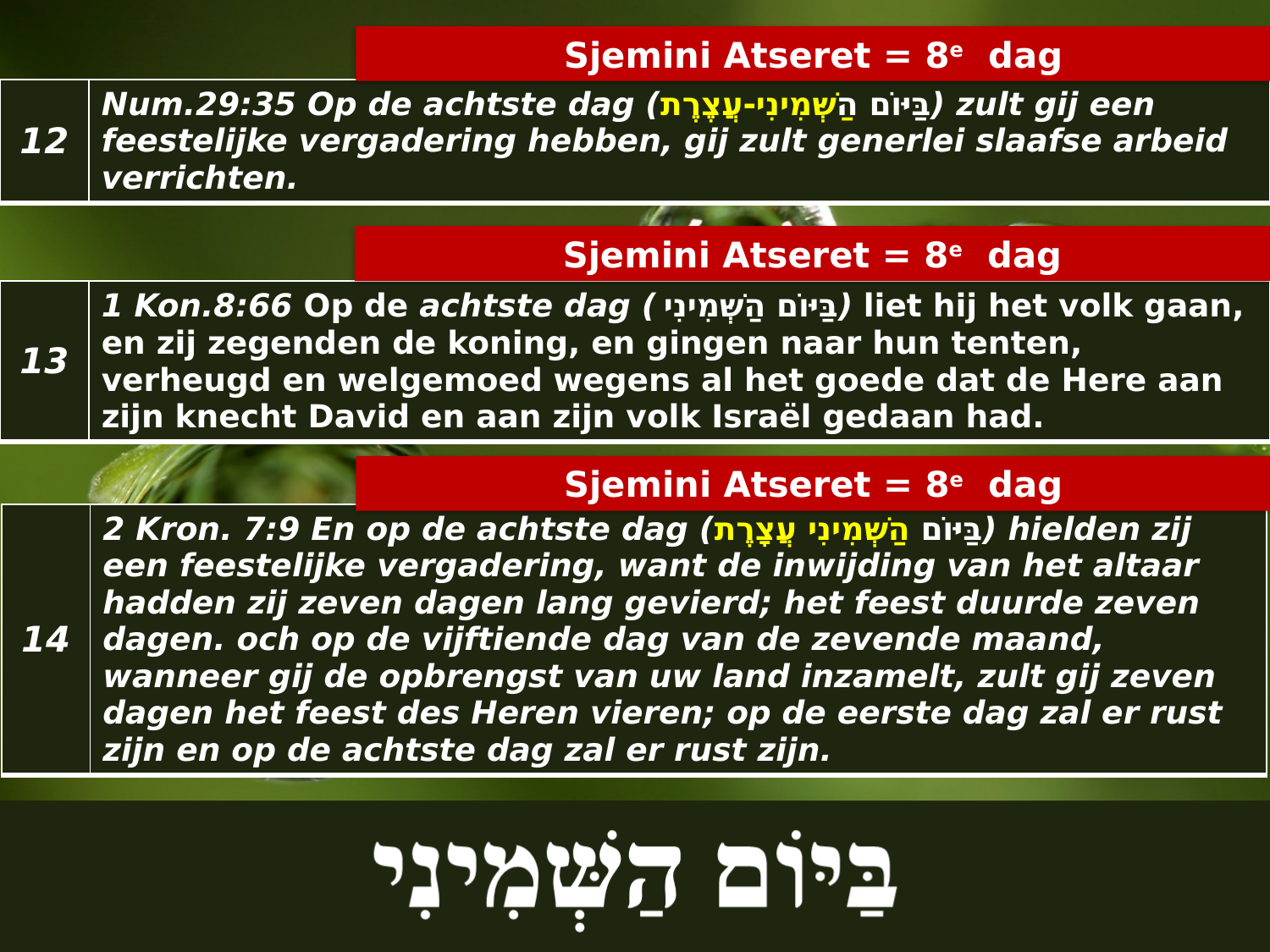

Sjemini Atseret = 8e  dag
| 12 | Num.29:35 Op de achtste dag (בַּיּוֹם הַשְּׁמִינִי-עֲצֶרֶת) zult gij een feestelijke vergadering hebben, gij zult generlei slaafse arbeid verrichten. |
| --- | --- |
Sjemini Atseret = 8e  dag
| 13 | 1 Kon.8:66 Op de achtste dag ( בַּיּוֹם הַשְּׁמִינִי) liet hij het volk gaan, en zij zegenden de koning, en gingen naar hun tenten, verheugd en welgemoed wegens al het goede dat de Here aan zijn knecht David en aan zijn volk Israël gedaan had. |
| --- | --- |
Sjemini Atseret = 8e  dag
| 14 | 2 Kron. 7:9 En op de achtste dag (בַּיּוֹם הַשְּׁמִינִי עֲצָרֶת) hielden zij een feestelijke vergadering, want de inwijding van het altaar hadden zij zeven dagen lang gevierd; het feest duurde zeven dagen. och op de vijftiende dag van de zevende maand, wanneer gij de opbrengst van uw land inzamelt, zult gij zeven dagen het feest des Heren vieren; op de eerste dag zal er rust zijn en op de achtste dag zal er rust zijn. |
| --- | --- |